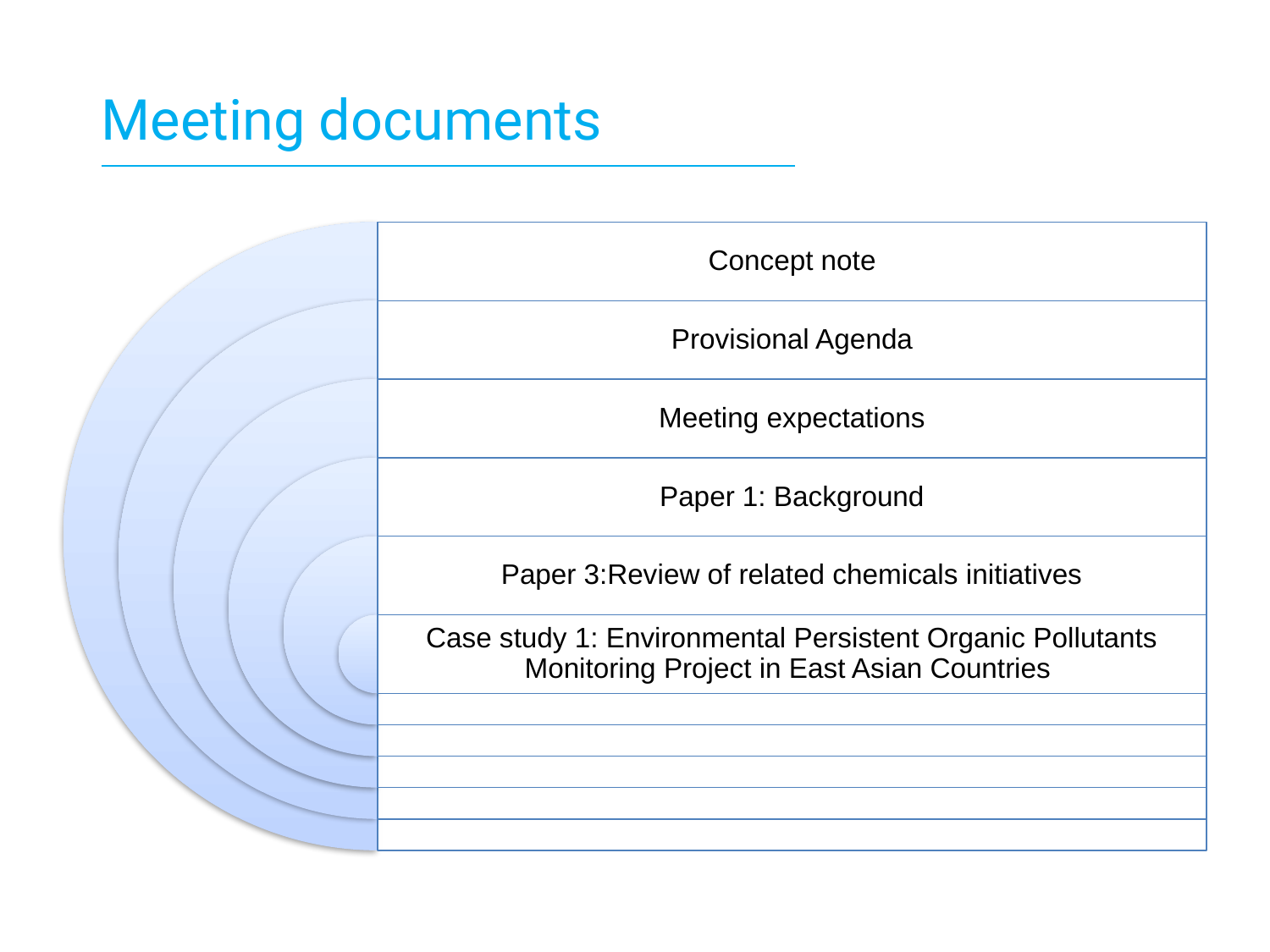

Meeting documents
Concept note
Provisional Agenda
Meeting expectations
Paper 1: Background
Paper 3:Review of related chemicals initiatives
Case study 1: Environmental Persistent Organic Pollutants Monitoring Project in East Asian Countries